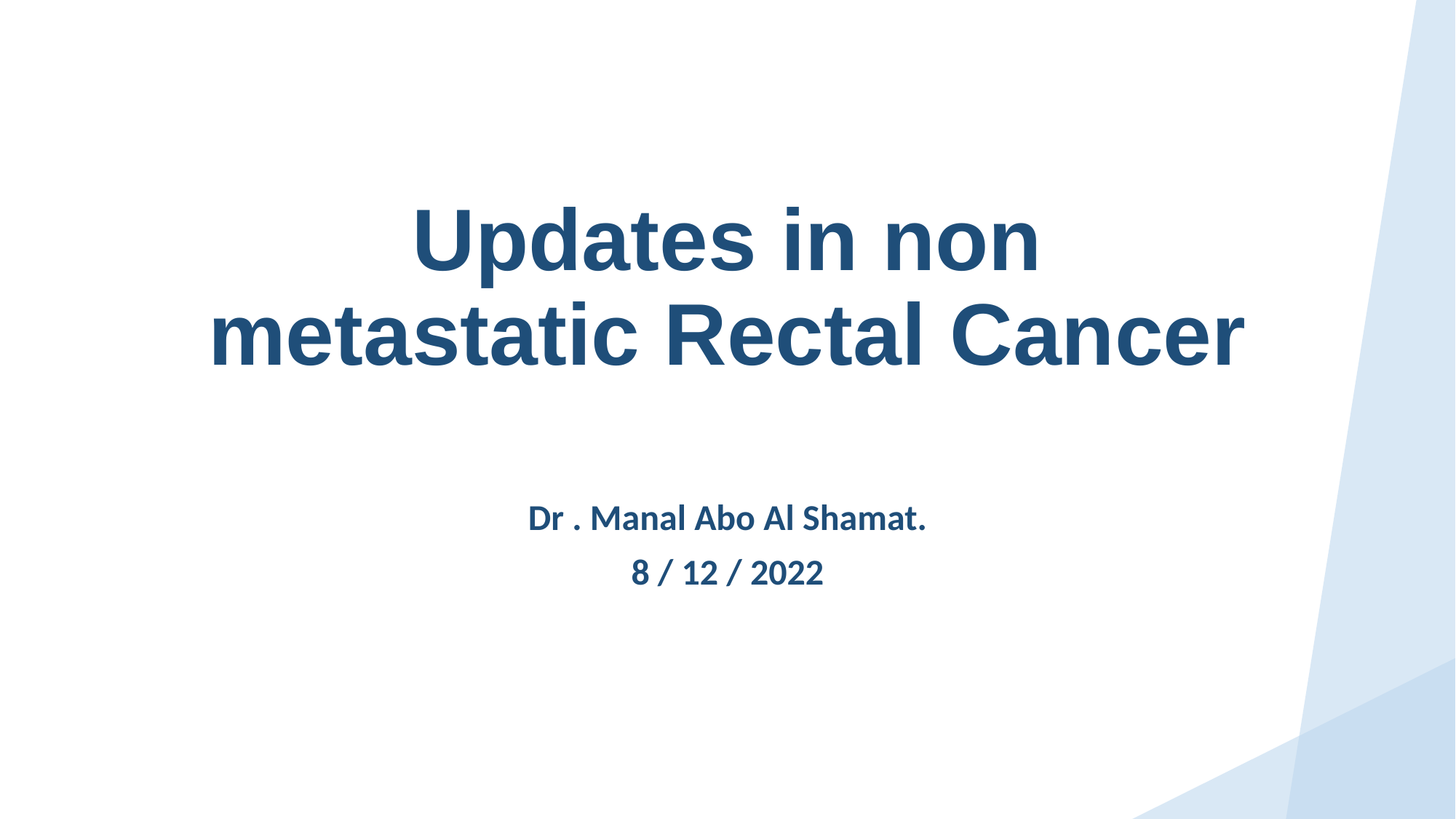

# Updates in non metastatic Rectal Cancer

Dr . Manal Abo Al Shamat.
8 / 12 / 2022